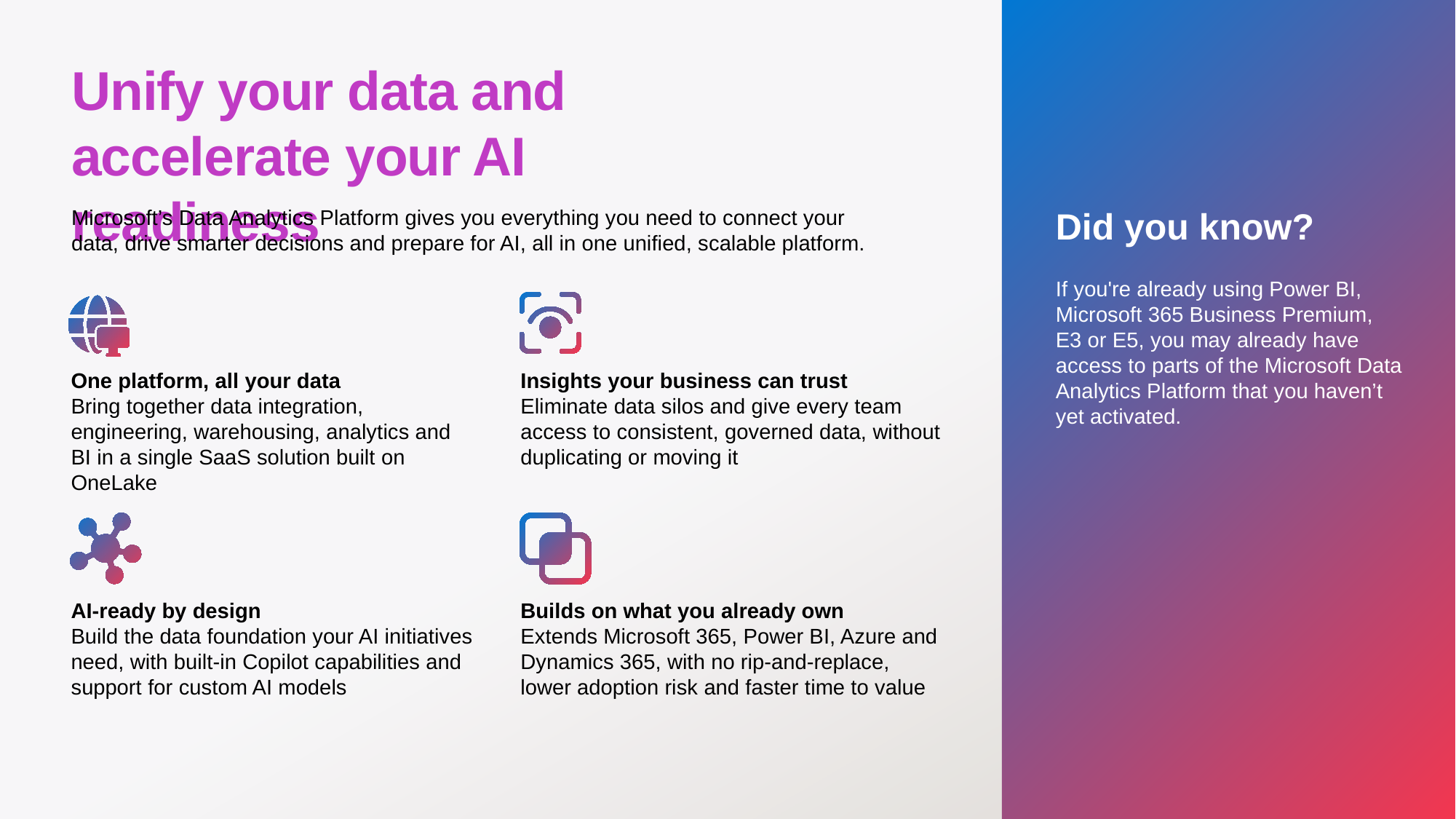

# Unify your data and accelerate your AI readiness
Microsoft’s Data Analytics Platform gives you everything you need to connect your data, drive smarter decisions and prepare for AI, all in one unified, scalable platform.
Did you know?

If you're already using Power BI, Microsoft 365 Business Premium,
E3 or E5, you may already have access to parts of the Microsoft Data Analytics Platform that you haven’t yet activated.

One platform, all your data
Bring together data integration, engineering, warehousing, analytics and BI in a single SaaS solution built on OneLake
Insights your business can trust
Eliminate data silos and give every team access to consistent, governed data, without duplicating or moving it

AI-ready by design
Build the data foundation your AI initiatives need, with built-in Copilot capabilities and support for custom AI models
Builds on what you already own
Extends Microsoft 365, Power BI, Azure and Dynamics 365, with no rip-and-replace, lower adoption risk and faster time to value
4